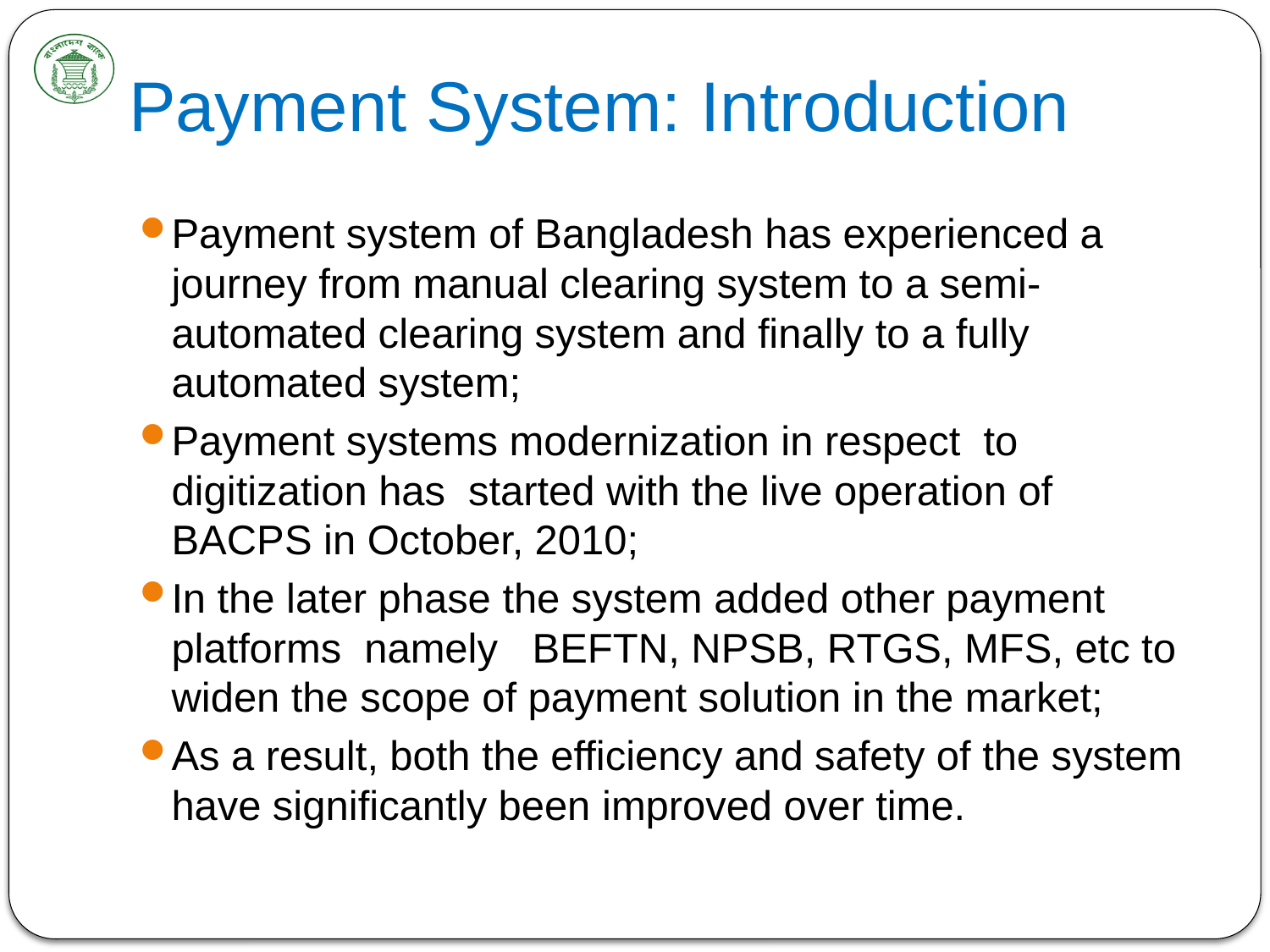

# Payment System: Introduction

Payment system of Bangladesh has experienced a journey from manual clearing system to a semi-automated clearing system and finally to a fully automated system;
Payment systems modernization in respect  to digitization has  started with the live operation of  BACPS in October, 2010;
In the later phase the system added other payment platforms  namely   BEFTN, NPSB, RTGS, MFS, etc to widen the scope of payment solution in the market;
As a result, both the efficiency and safety of the system have significantly been improved over time.